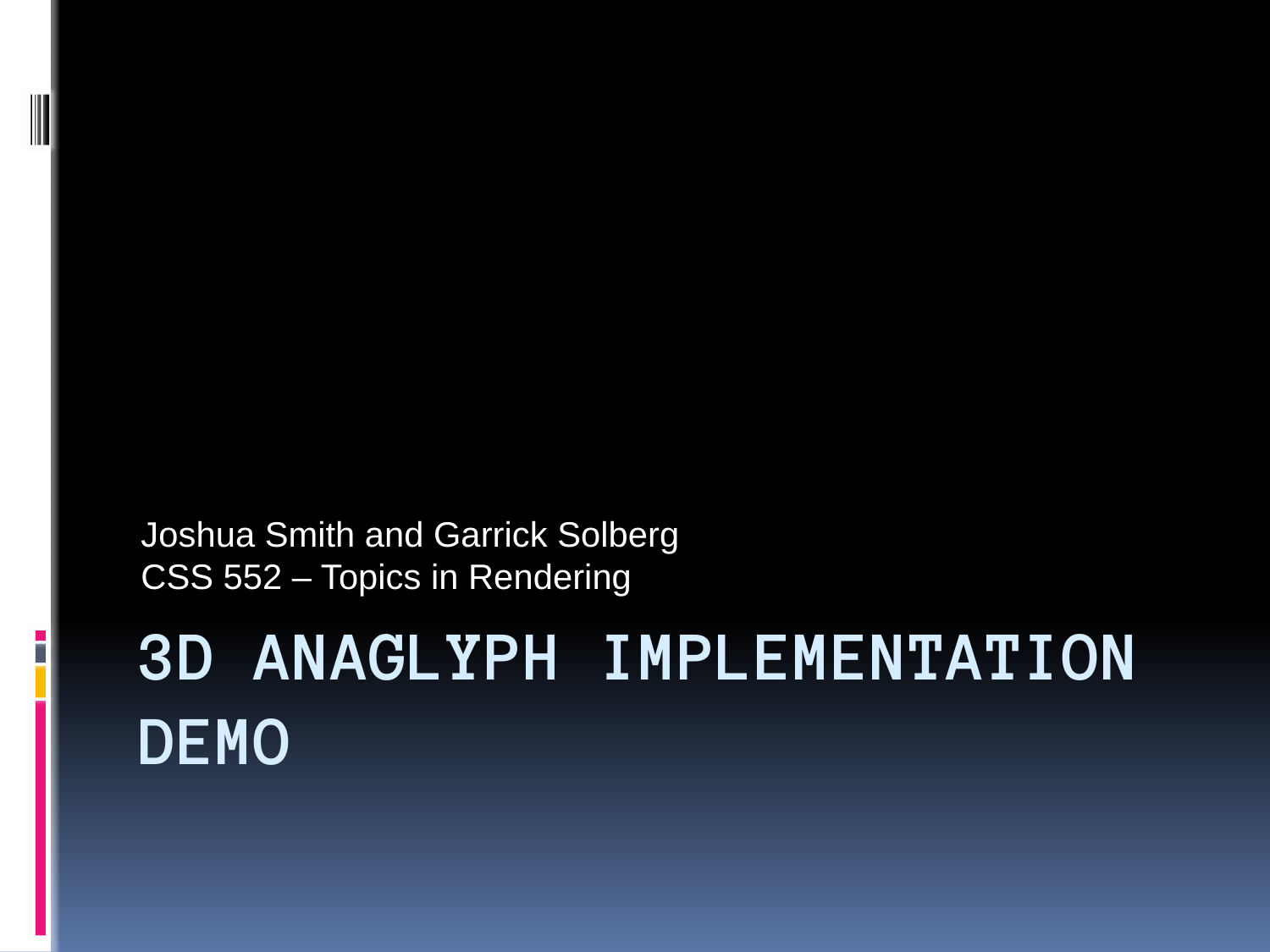

Joshua Smith and Garrick Solberg
CSS 552 – Topics in Rendering
# 3D Anaglyph implementation demo